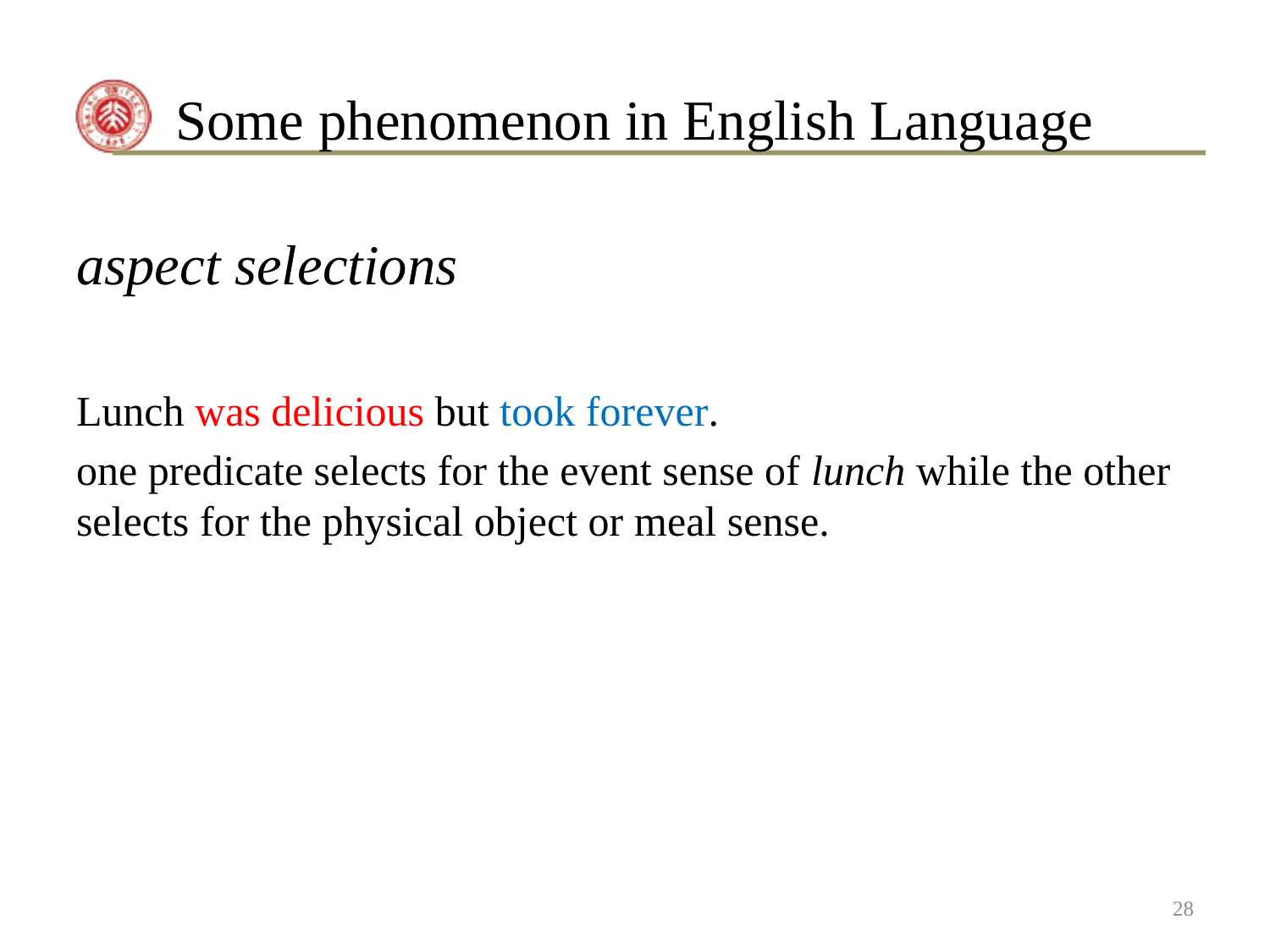

# Some phenomenon in English Language
aspect selections

Lunch was delicious but took forever.
one predicate selects for the event sense of lunch while the other selects for the physical object or meal sense.
28